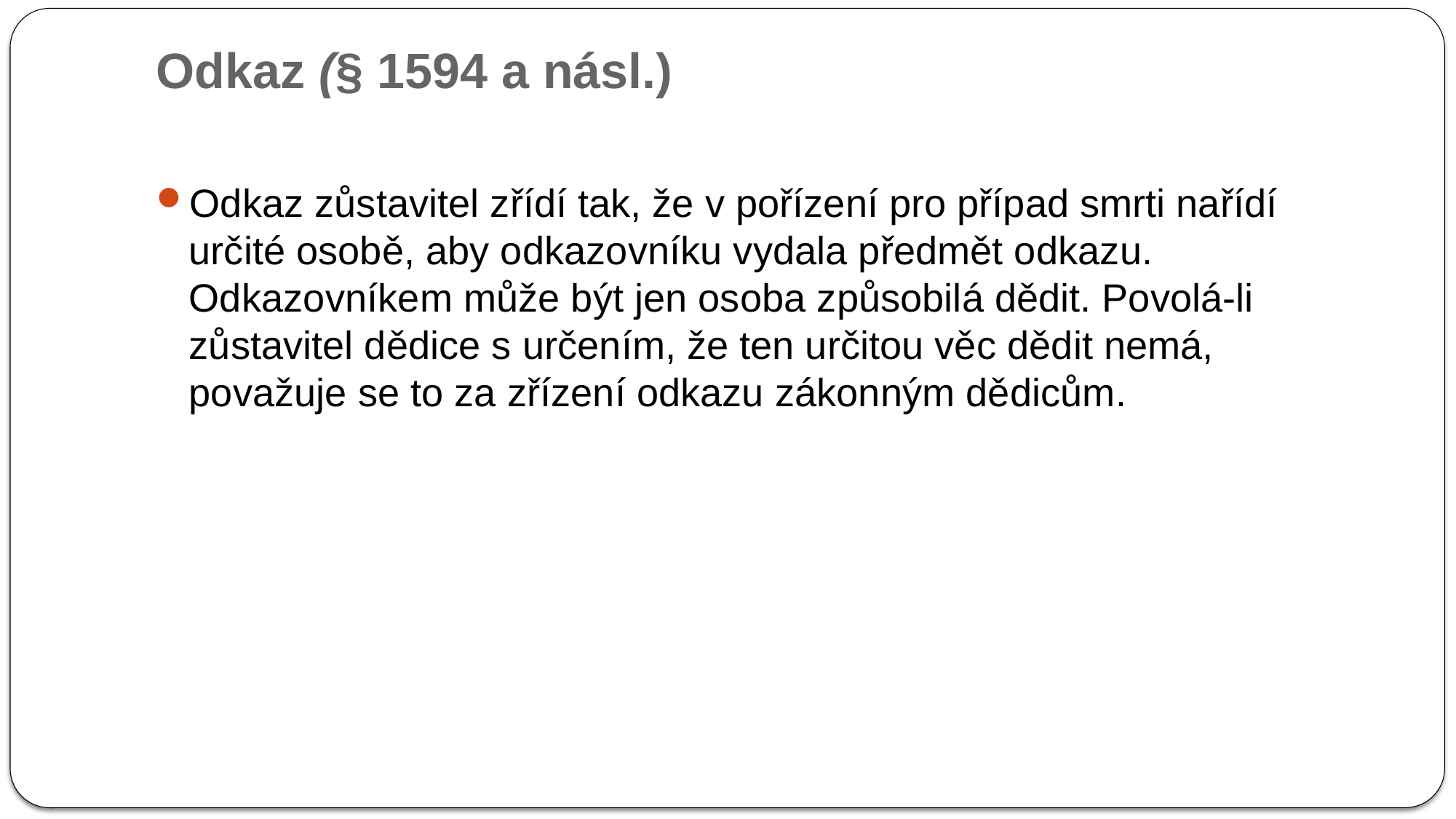

# Odkaz (§ 1594 a násl.)
Odkaz zůstavitel zřídí tak, že v pořízení pro případ smrti nařídí určité osobě, aby odkazovníku vydala předmět odkazu. Odkazovníkem může být jen osoba způsobilá dědit. Povolá-li zůstavitel dědice s určením, že ten určitou věc dědit nemá, považuje se to za zřízení odkazu zákonným dědicům.